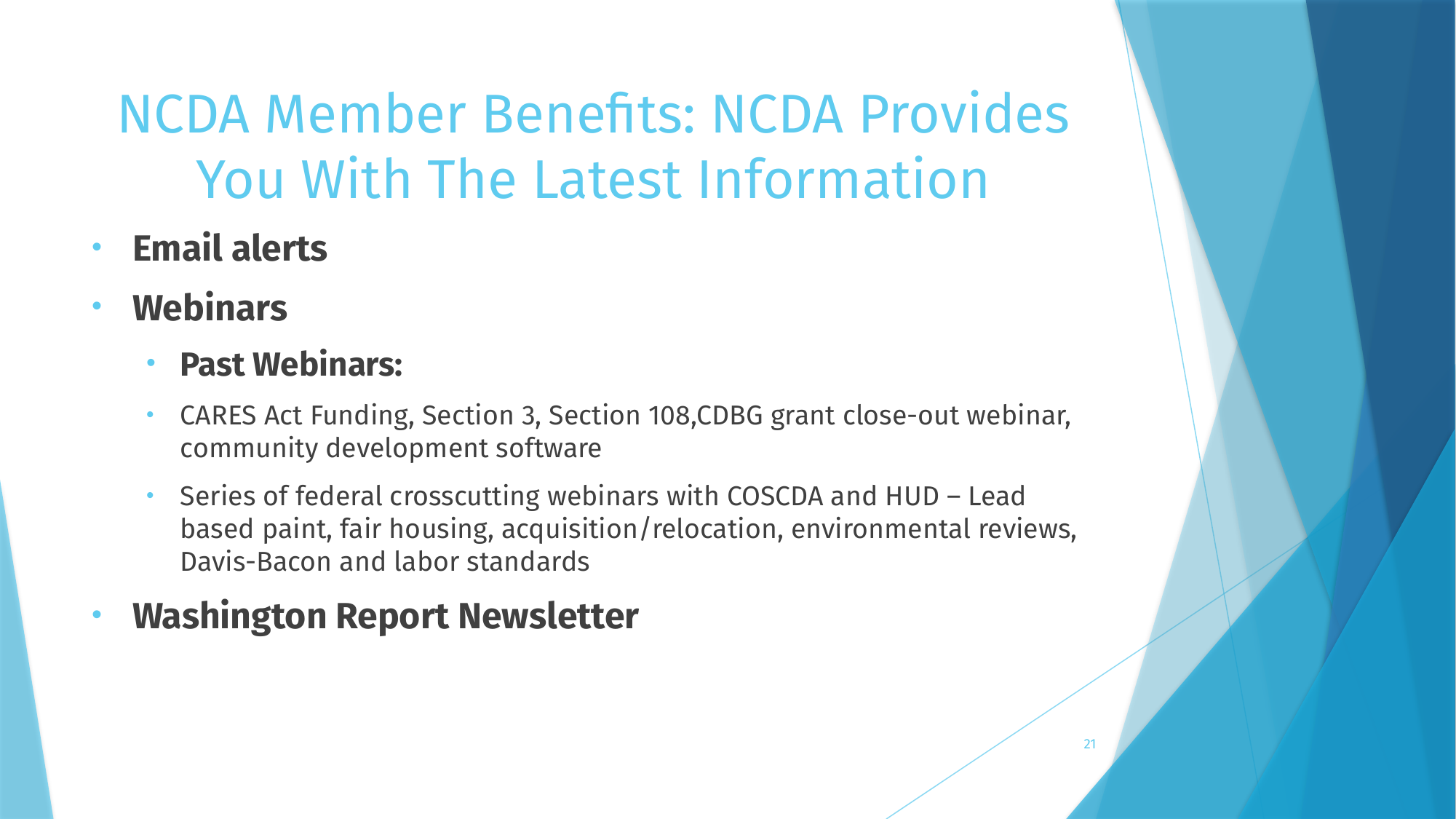

# NCDA Member Benefits: NCDA Provides You With The Latest Information
Email alerts
Webinars
Past Webinars:
CARES Act Funding, Section 3, Section 108,CDBG grant close-out webinar, community development software
Series of federal crosscutting webinars with COSCDA and HUD – Lead based paint, fair housing, acquisition/relocation, environmental reviews, Davis-Bacon and labor standards
Washington Report Newsletter

21